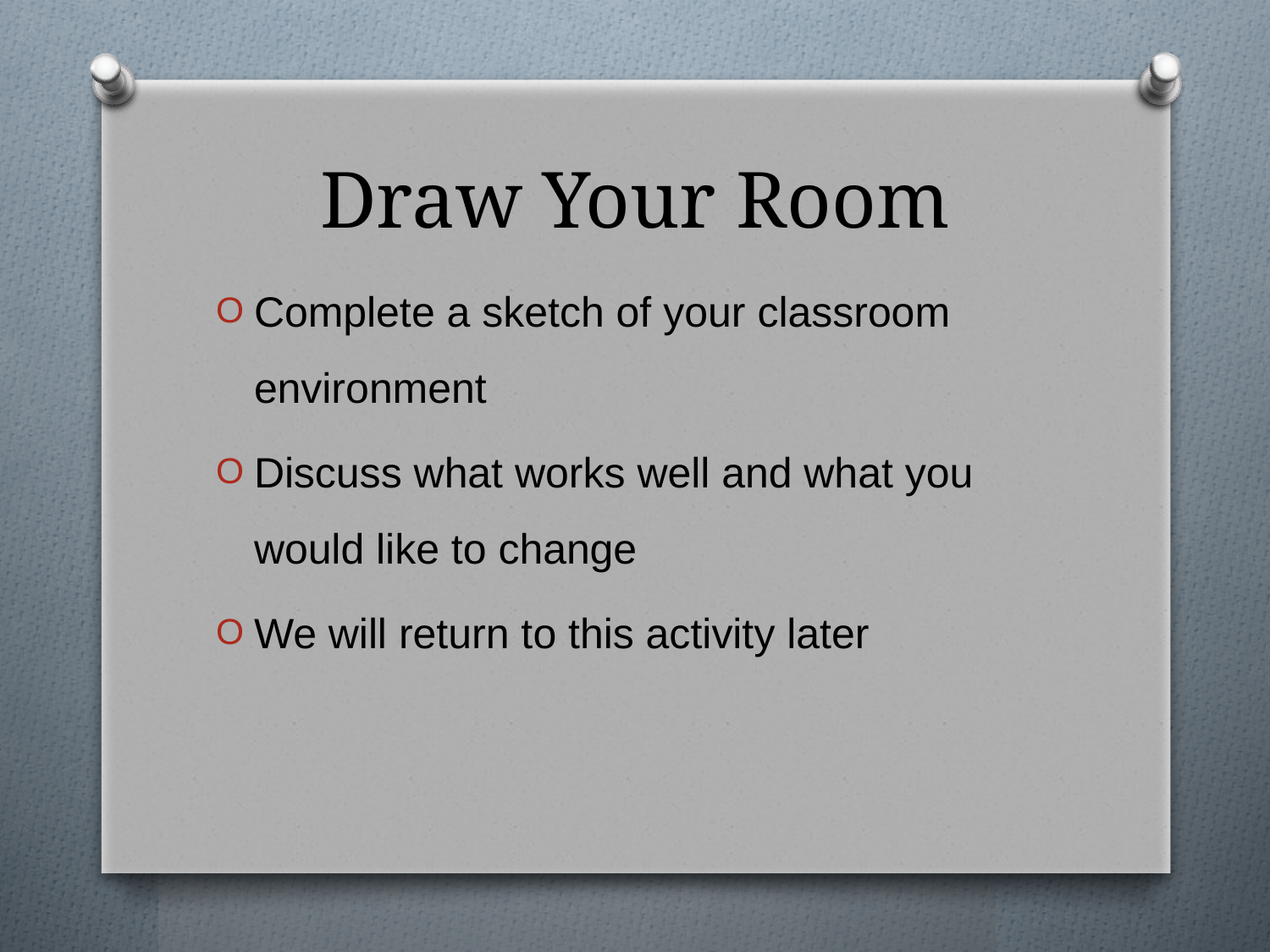

# Draw Your Room
Complete a sketch of your classroom environment
Discuss what works well and what you would like to change
We will return to this activity later